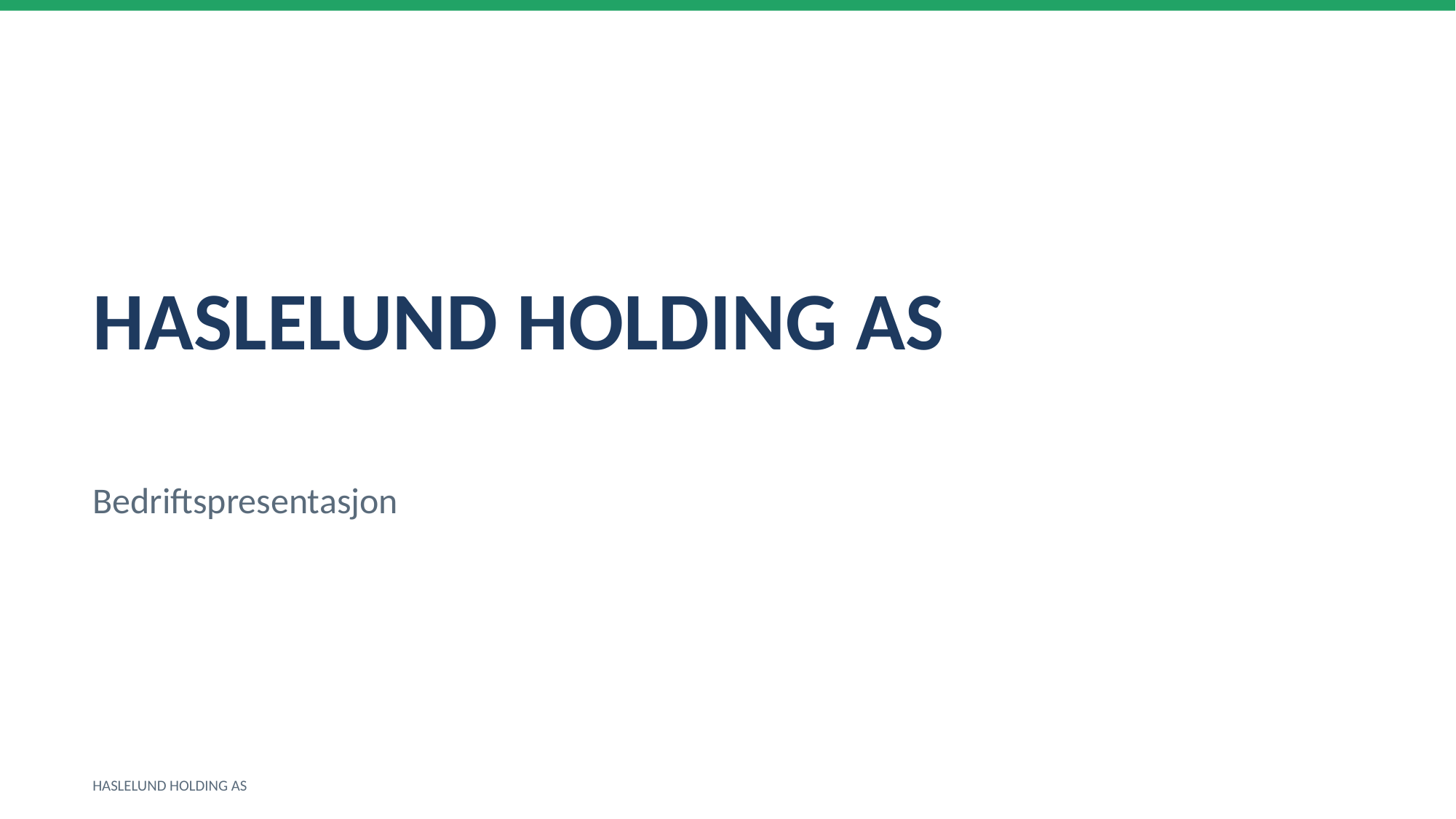

HASLELUND HOLDING AS
Bedriftspresentasjon
HASLELUND HOLDING AS